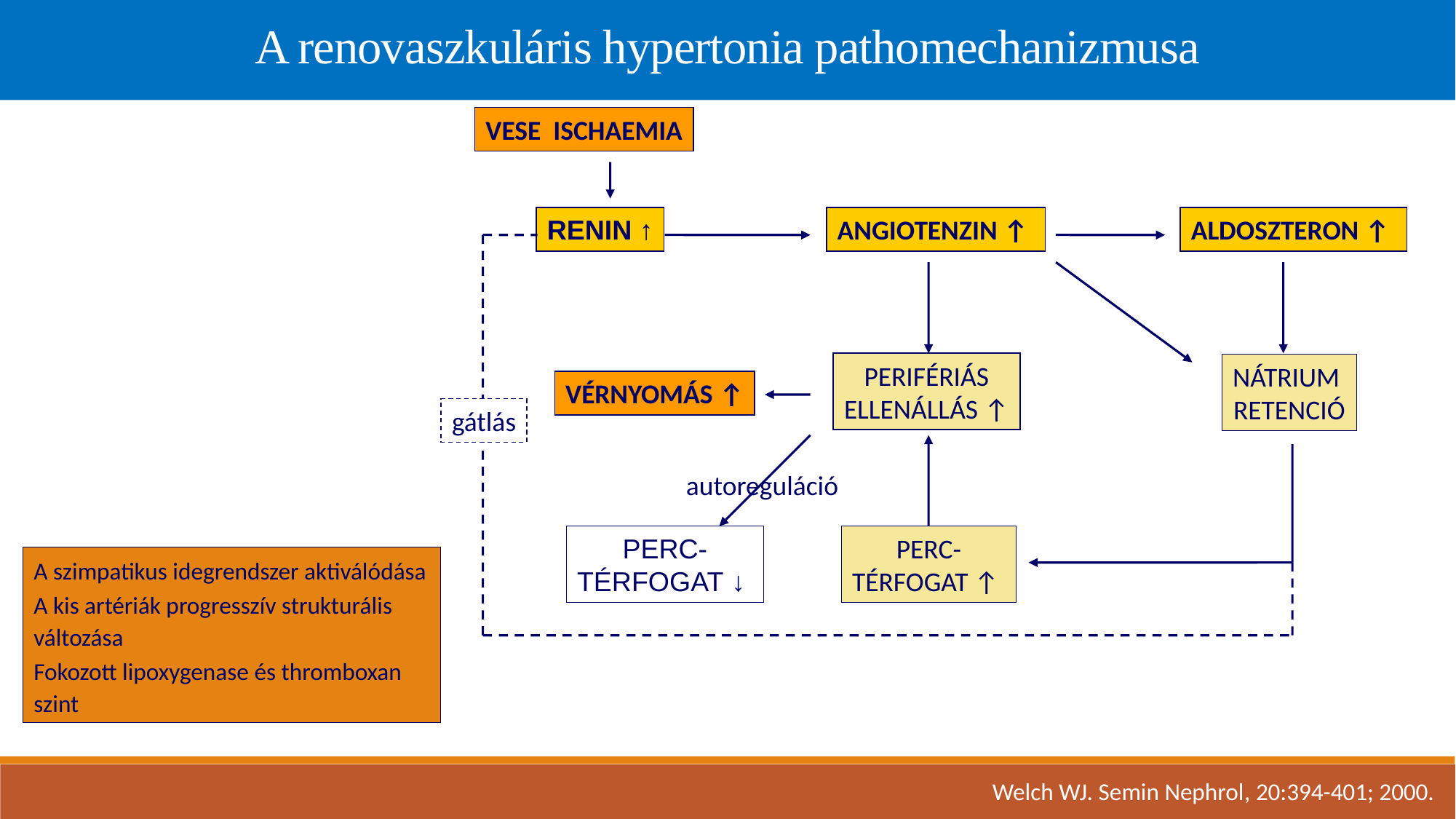

A renovaszkuláris hypertonia pathomechanizmusa
VESE  ISCHAEMIA

RENIN ↑
ANGIOTENZIN ↑
ALDOSZTERON ↑

PERIFÉRIÁS
ELLENÁLLÁS ↑
NÁTRIUM
RETENCIÓ
VÉRNYOMÁS ↑

gátlás

autoreguláció
PERC-
TÉRFOGAT ↓
PERC-
TÉRFOGAT ↑
A szimpatikus idegrendszer aktiválódása
A kis artériák progresszív strukturális változása
Fokozott lipoxygenase és thromboxan szint

Welch WJ. Semin Nephrol, 20:394-401; 2000.